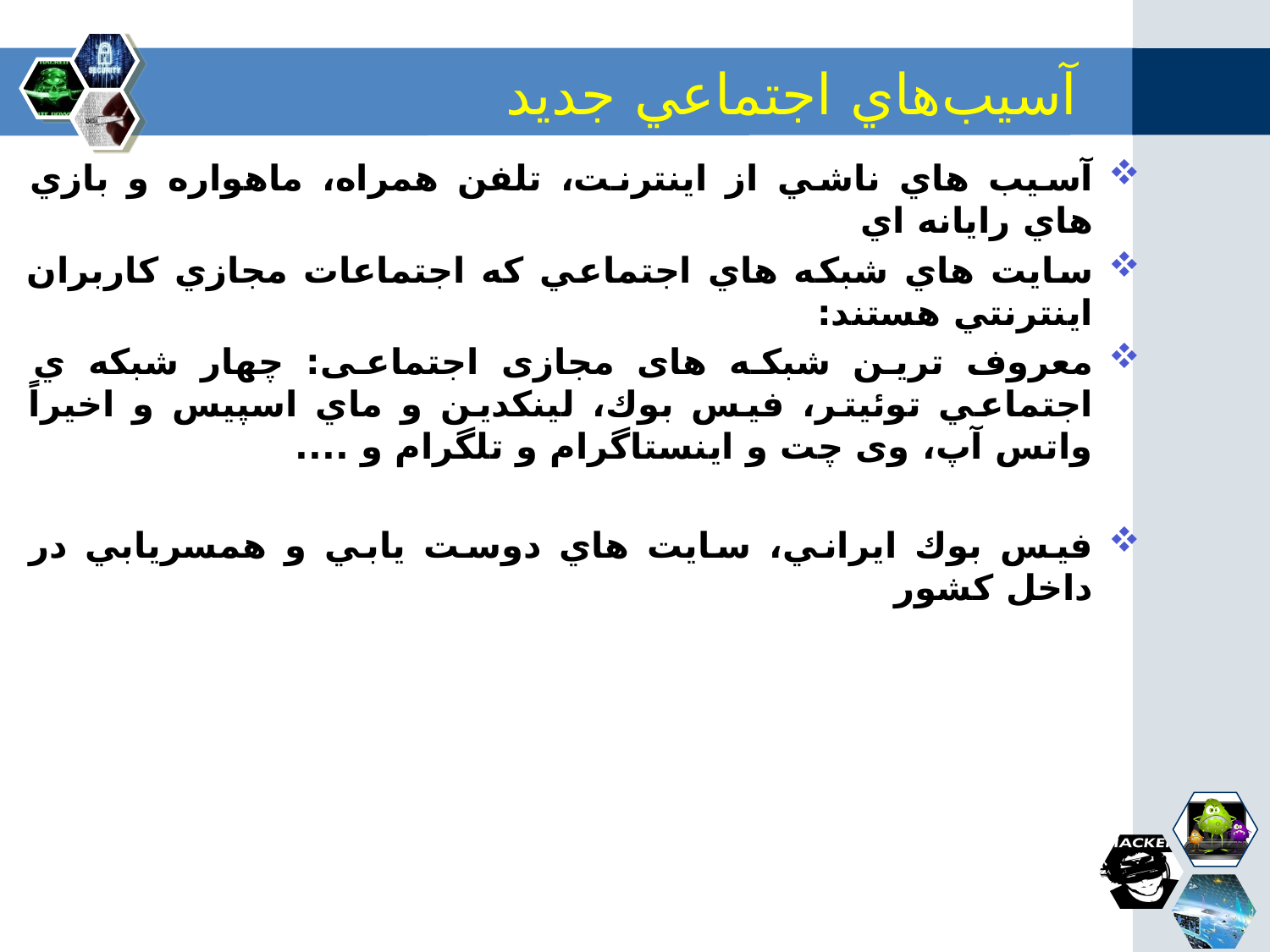

# آسيب‌هاي‌ اجتماعي‌ جدید‌
آسيب هاي ناشي از اينترنت، تلفن همراه، ماهواره و بازي هاي رايانه اي
سايت هاي شبكه هاي اجتماعي كه اجتماعات مجازي كاربران اينترنتي هستند:
معروف ترین شبکه های مجازی اجتماعی: چهار شبكه ي اجتماعي توئيتر، فيس بوك، لينكدين و ماي اسپيس و اخیراً واتس آپ، وی چت و اینستاگرام و تلگرام و ....

فيس بوك ايراني، سايت هاي دوست يابي و همسريابي در داخل كشور